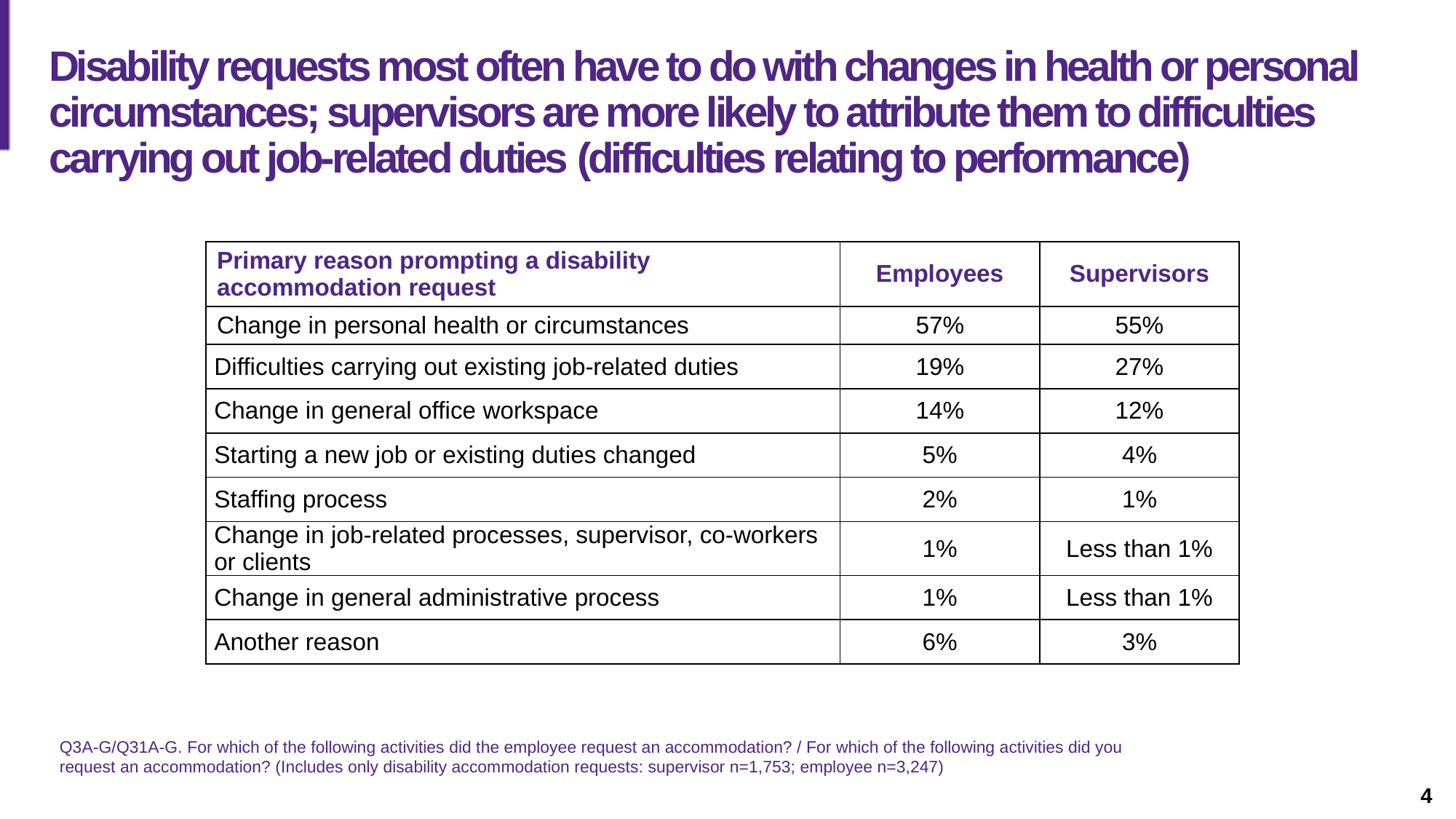

Slide description: A slide containing a table listing the reasons prompting a disability request.
# Disability requests most often have to do with changes in health or personal circumstances; supervisors are more likely to attribute them to difficulties carrying out job-related duties (difficulties relating to performance)
| Primary reason prompting a disability accommodation request | Employees | Supervisors |
| --- | --- | --- |
| Change in personal health or circumstances | 57% | 55% |
| Difficulties carrying out existing job-related duties | 19% | 27% |
| Change in general office workspace | 14% | 12% |
| Starting a new job or existing duties changed | 5% | 4% |
| Staffing process | 2% | 1% |
| Change in job-related processes, supervisor, co-workers or clients | 1% | Less than 1% |
| Change in general administrative process | 1% | Less than 1% |
| Another reason | 6% | 3% |
Q3A-G/Q31A-G. For which of the following activities did the employee request an accommodation? / For which of the following activities did you request an accommodation? (Includes only disability accommodation requests: supervisor n=1,753; employee n=3,247)
4